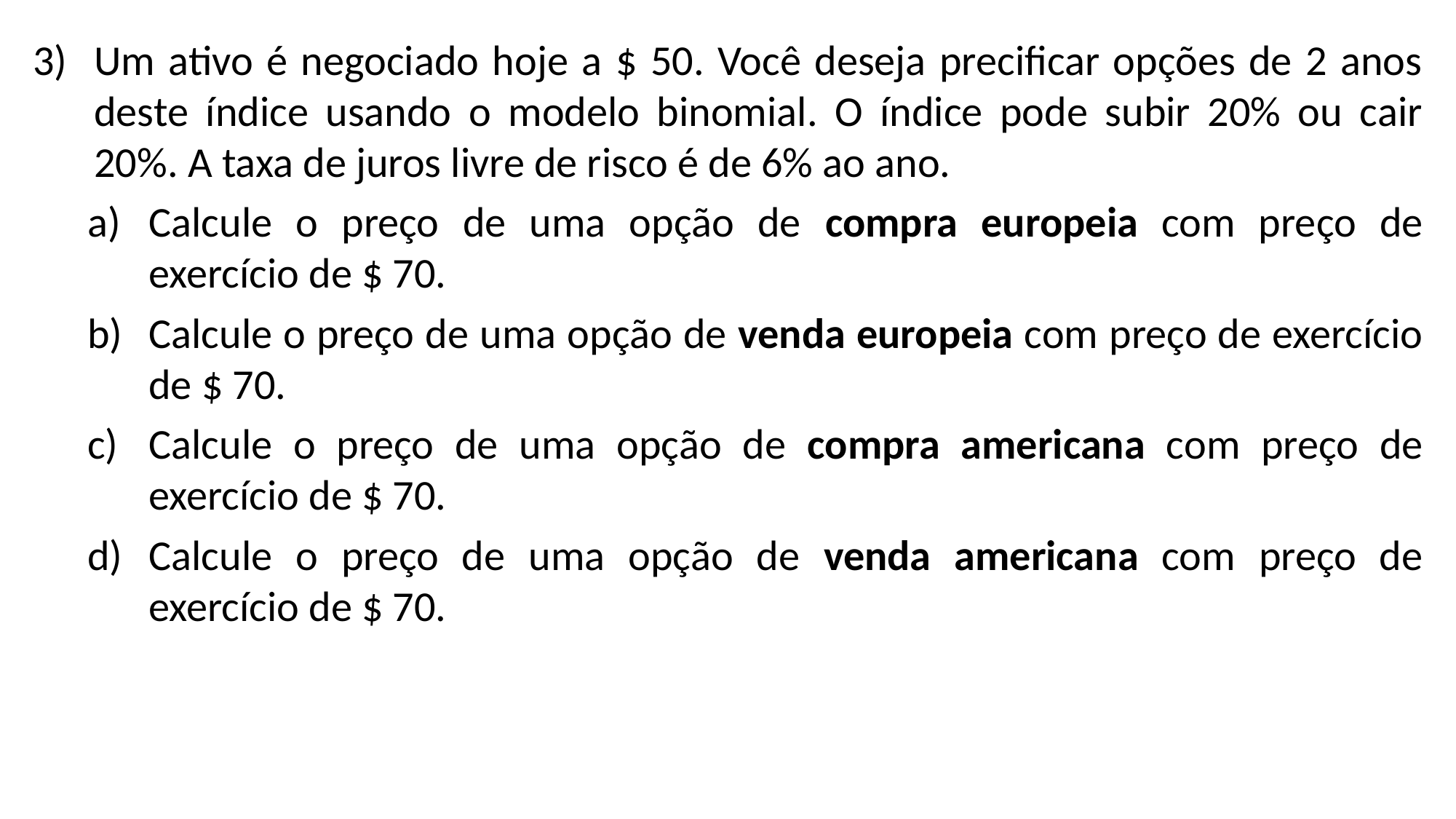

Um ativo é negociado hoje a $ 50. Você deseja precificar opções de 2 anos deste índice usando o modelo binomial. O índice pode subir 20% ou cair 20%. A taxa de juros livre de risco é de 6% ao ano.
Calcule o preço de uma opção de compra europeia com preço de exercício de $ 70.
Calcule o preço de uma opção de venda europeia com preço de exercício de $ 70.
Calcule o preço de uma opção de compra americana com preço de exercício de $ 70.
Calcule o preço de uma opção de venda americana com preço de exercício de $ 70.